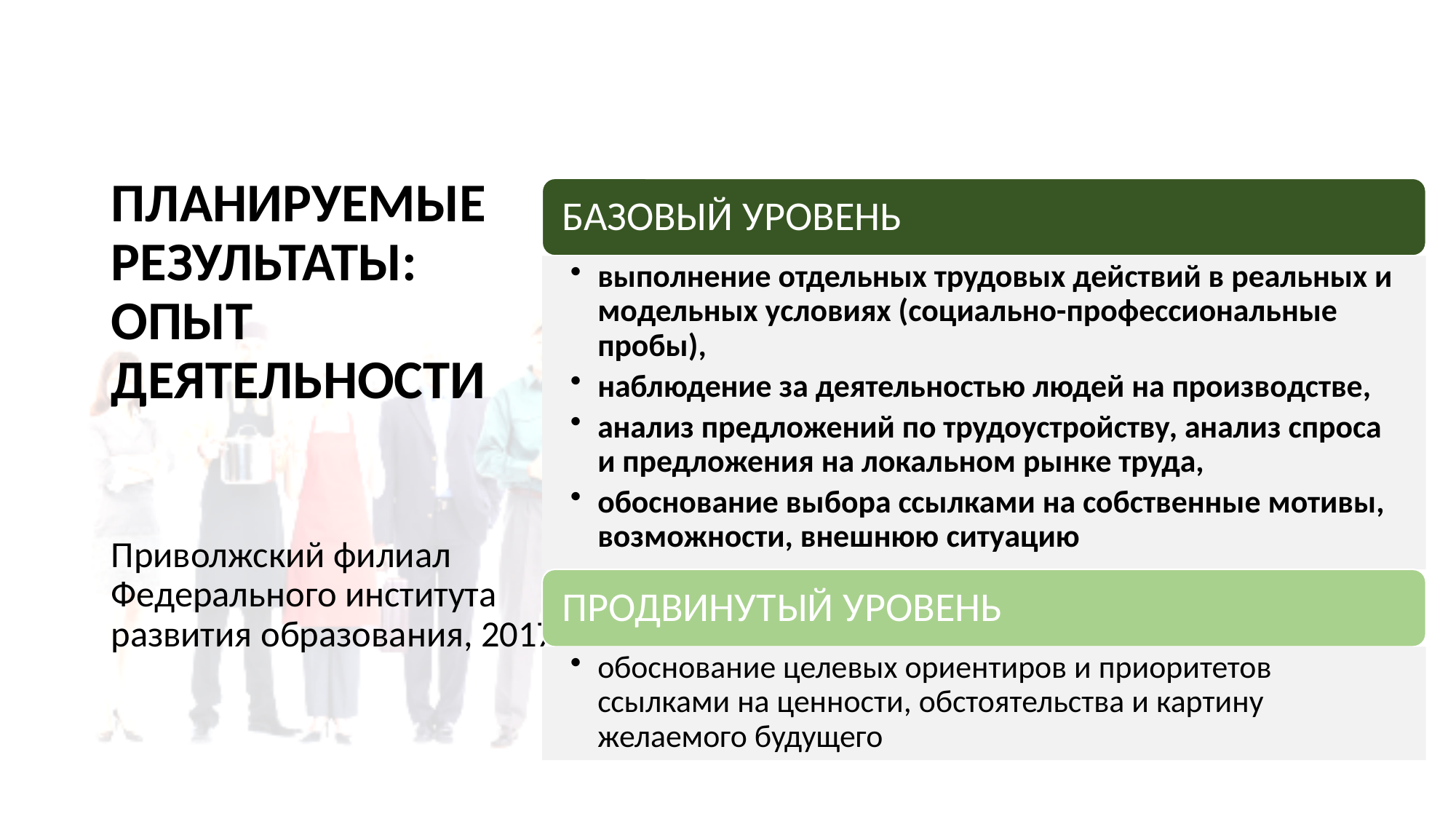

# ПЛАНИРУЕМЫЕ РЕЗУЛЬТАТЫ: ОПЫТ ДЕЯТЕЛЬНОСТИ
БАЗОВЫЙ УРОВЕНЬ
выполнение отдельных трудовых действий в реальных и модельных условиях (социально-профессиональные пробы),
наблюдение за деятельностью людей на производстве,
анализ предложений по трудоустройству, анализ спроса и предложения на локальном рынке труда,
обоснование выбора ссылками на собственные мотивы, возможности, внешнюю ситуацию
ПРОДВИНУТЫЙ УРОВЕНЬ
обоснование целевых ориентиров и приоритетов ссылками на ценности, обстоятельства и картину желаемого будущего
Приволжский филиал Федерального института развития образования, 2017